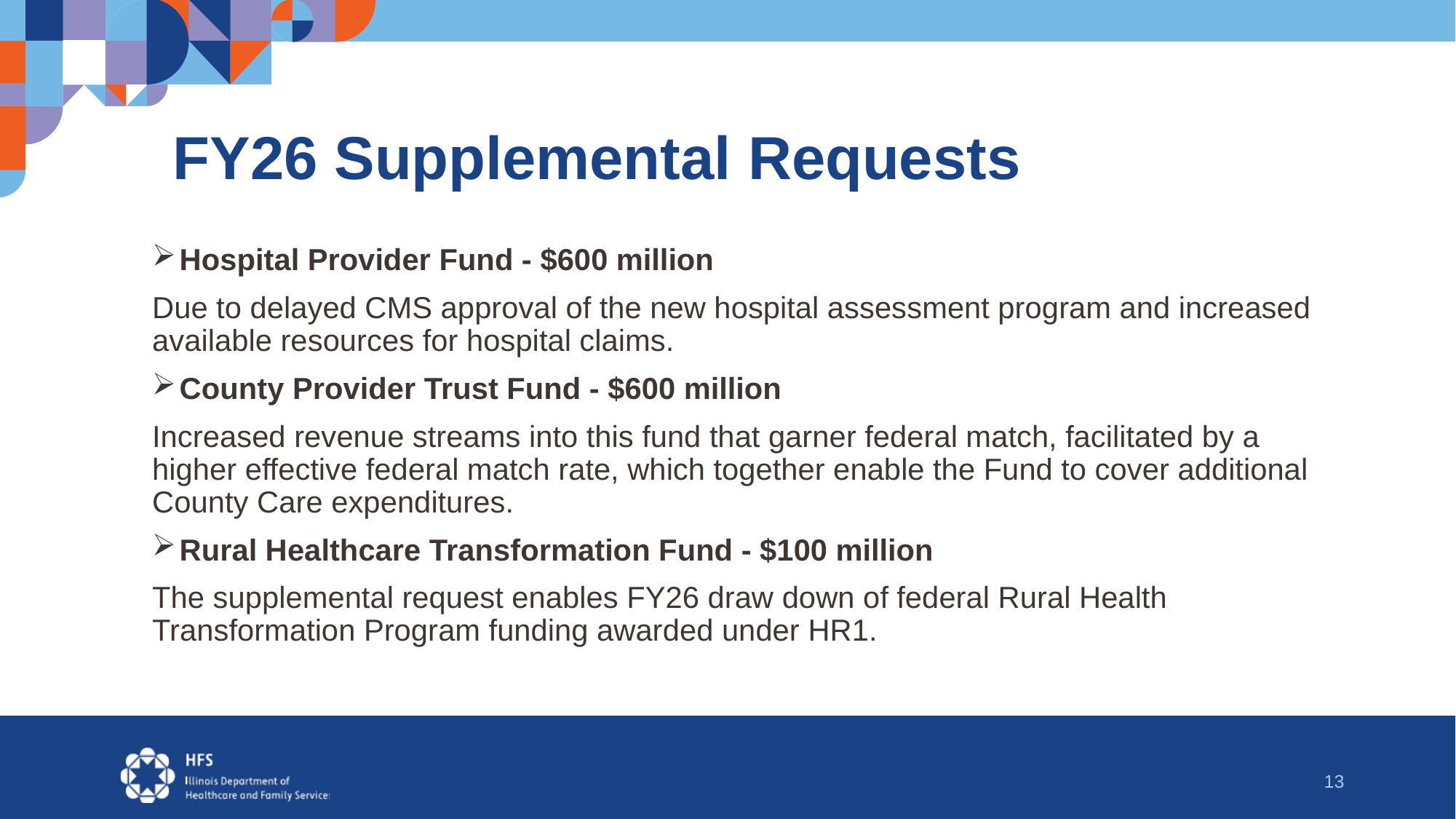

# FY26 Supplemental Requests
Hospital Provider Fund - $600 million
Due to delayed CMS approval of the new hospital assessment program and increased available resources for hospital claims.
County Provider Trust Fund - $600 million
Increased revenue streams into this fund that garner federal match, facilitated by a higher effective federal match rate, which together enable the Fund to cover additional County Care expenditures.
Rural Healthcare Transformation Fund - $100 million
The supplemental request enables FY26 draw down of federal Rural Health Transformation Program funding awarded under HR1.

13